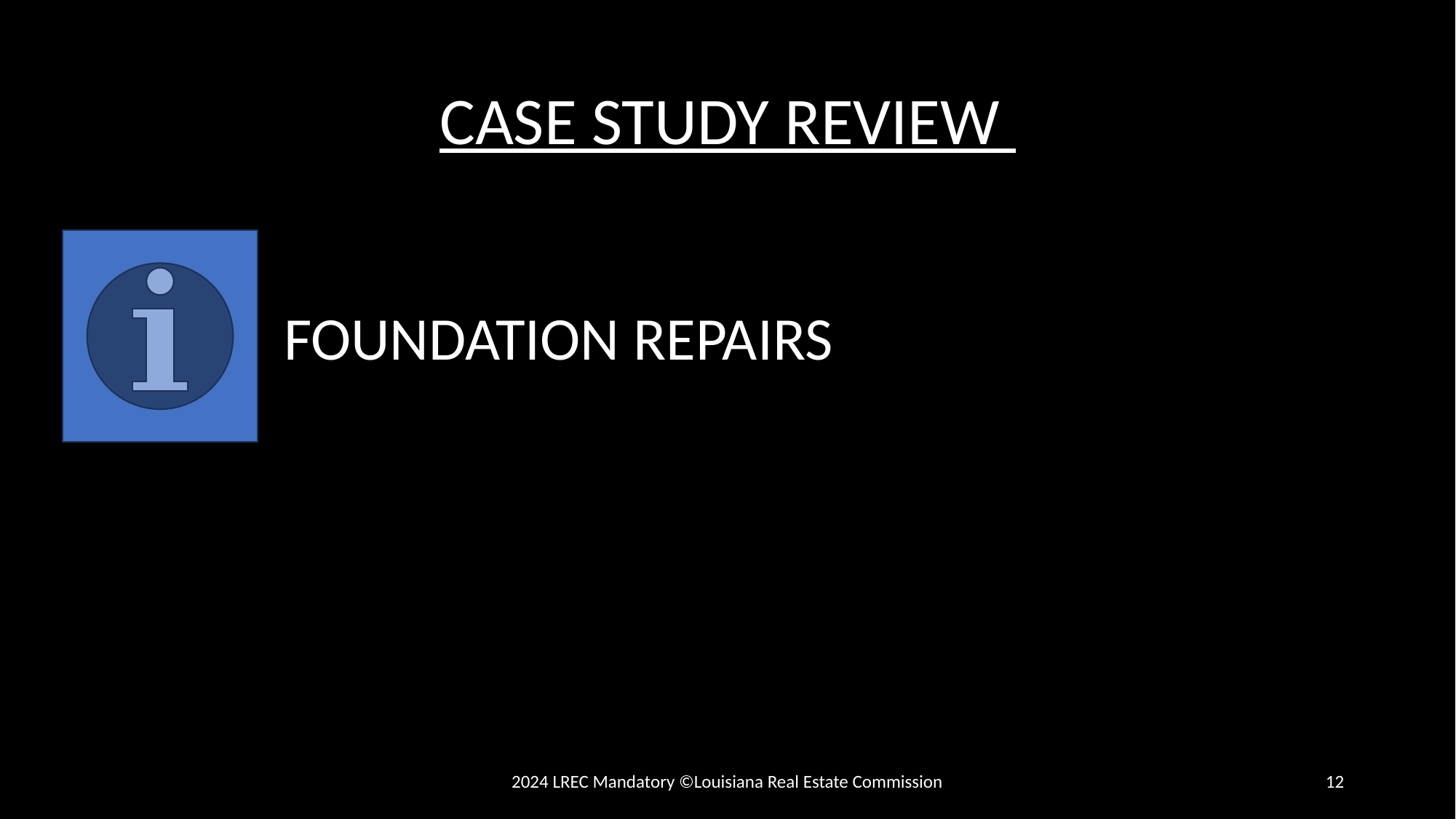

# CASE STUDY REVIEW

FOUNDATION REPAIRS
2024 LREC Mandatory ©Louisiana Real Estate Commission
12